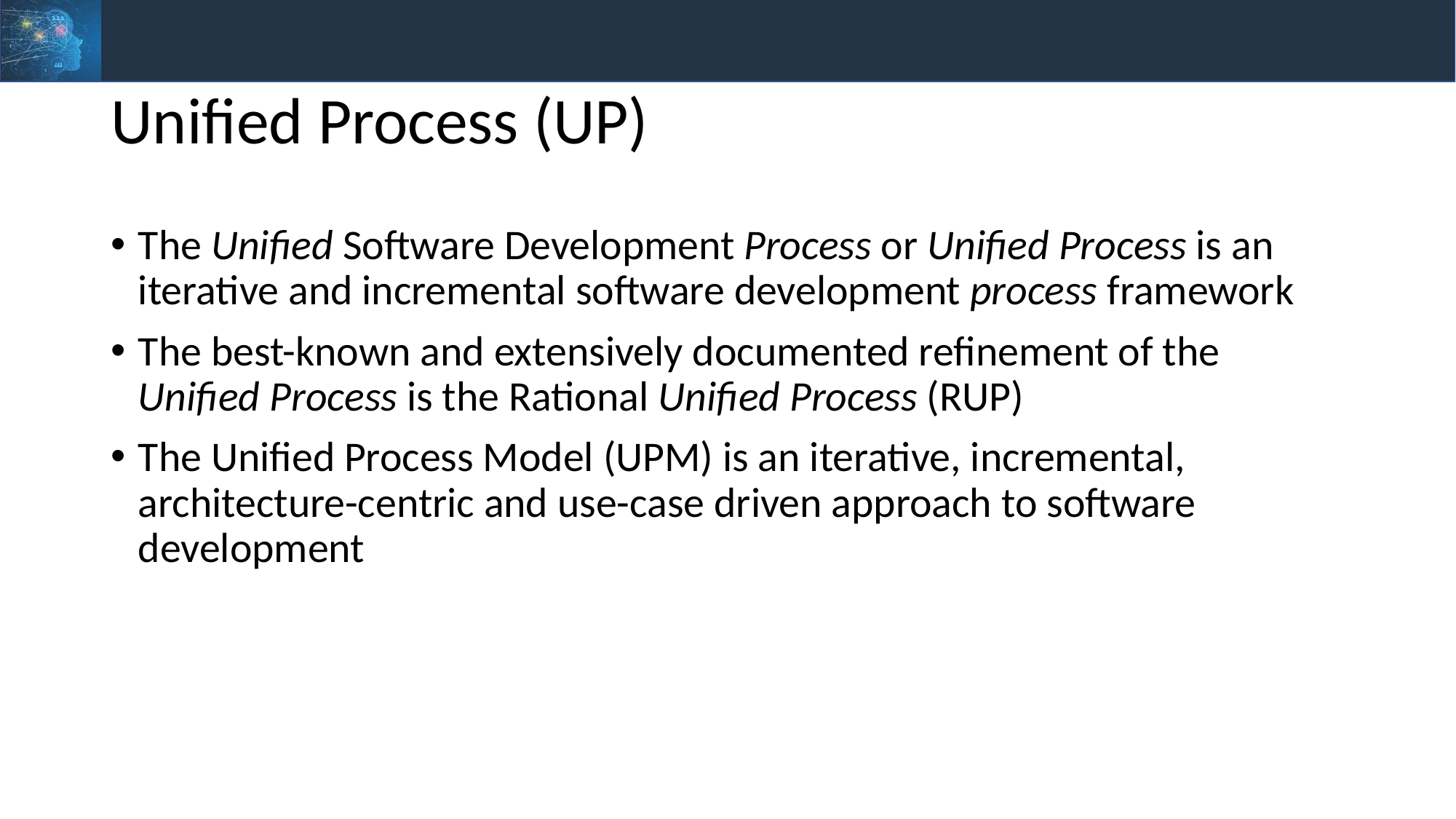

# Unified Process (UP)
The Unified Software Development Process or Unified Process is an iterative and incremental software development process framework
The best-known and extensively documented refinement of the Unified Process is the Rational Unified Process (RUP)
The Unified Process Model (UPM) is an iterative, incremental, architecture-centric and use-case driven approach to software development